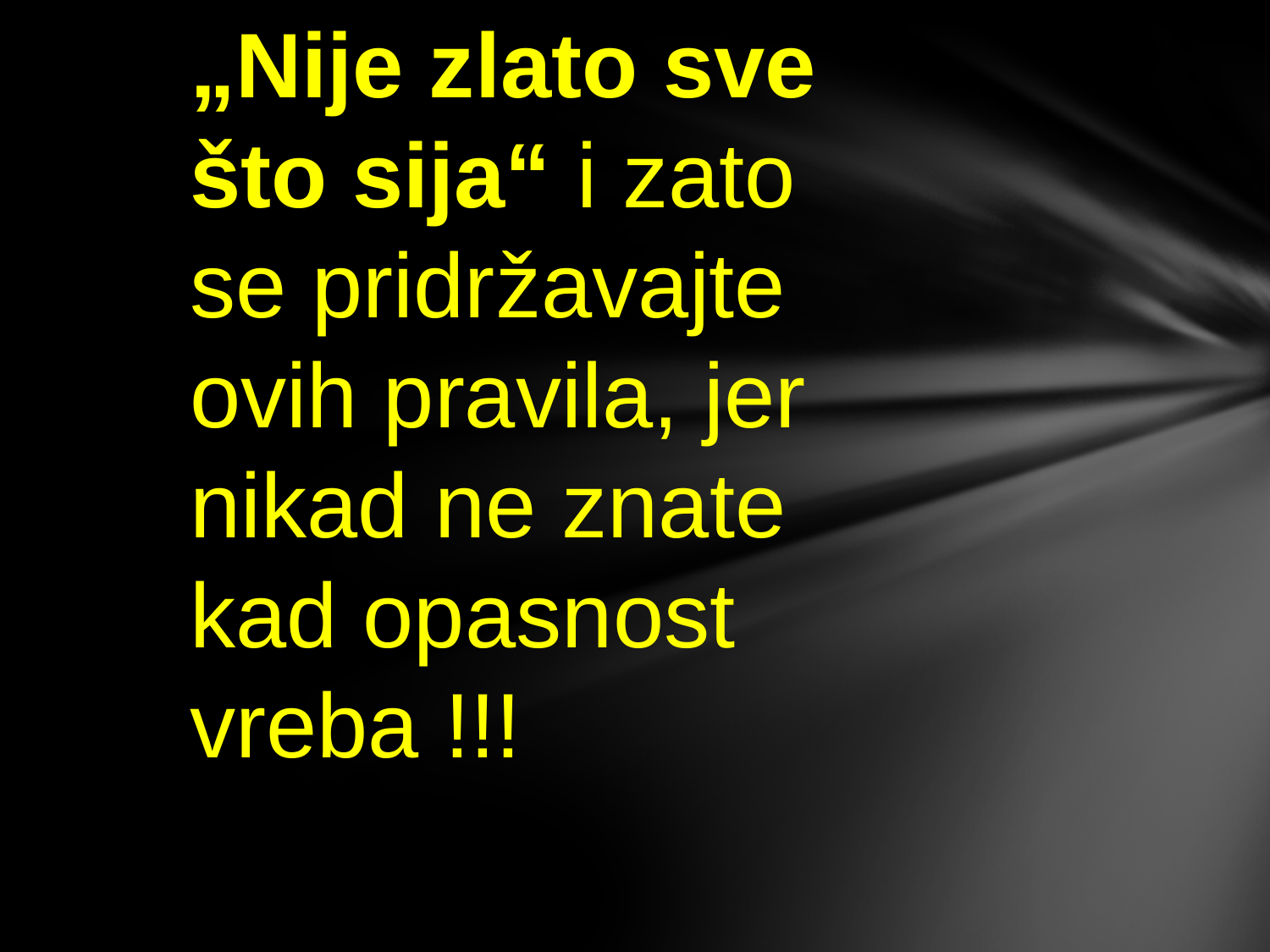

„Nije zlato sve što sija“ i zato se pridržavajte ovih pravila, jer nikad ne znate kad opasnost vreba !!!